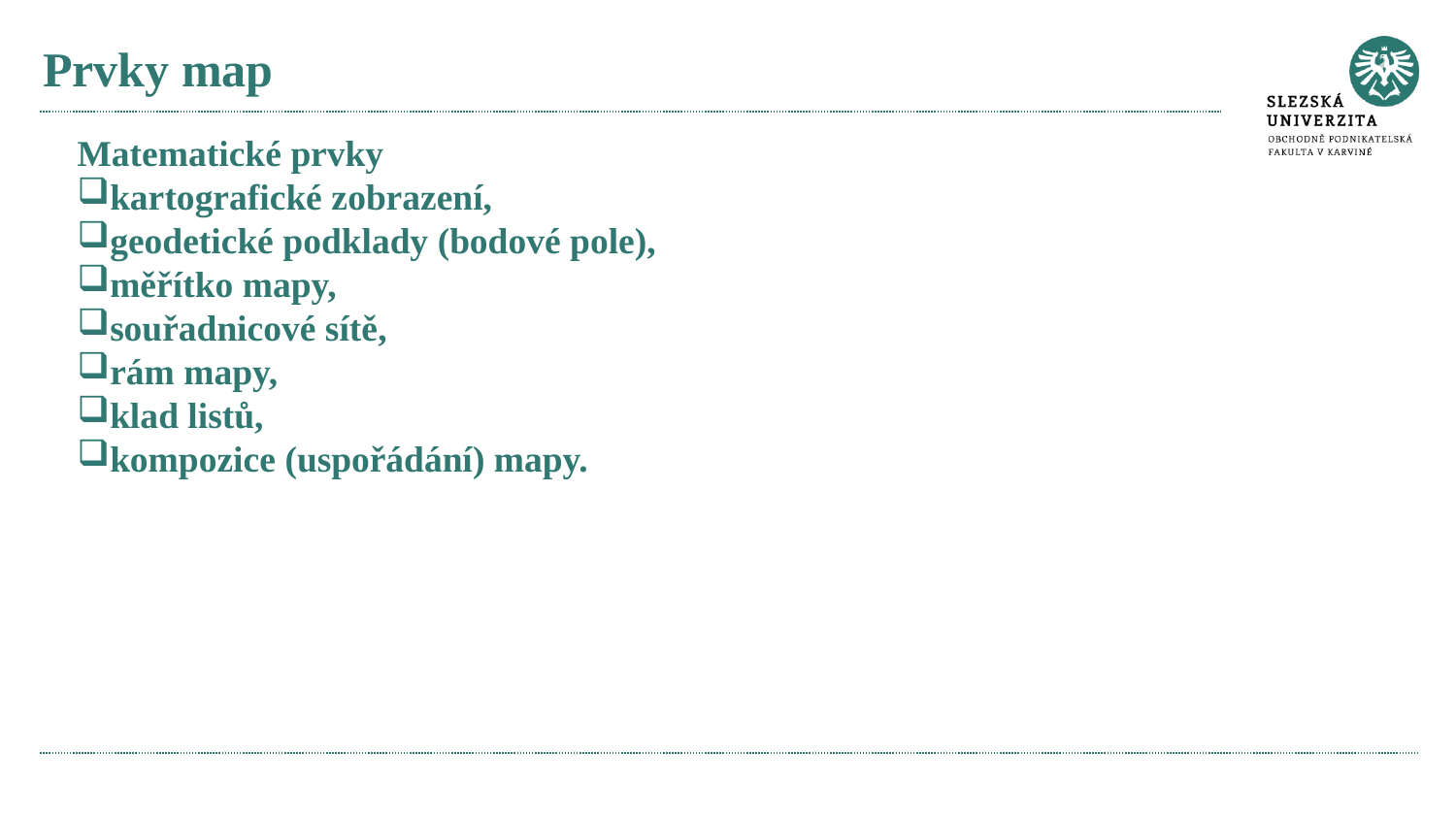

# Prvky map
Matematické prvky
kartografické zobrazení,
geodetické podklady (bodové pole),
měřítko mapy,
souřadnicové sítě,
rám mapy,
klad listů,
kompozice (uspořádání) mapy.